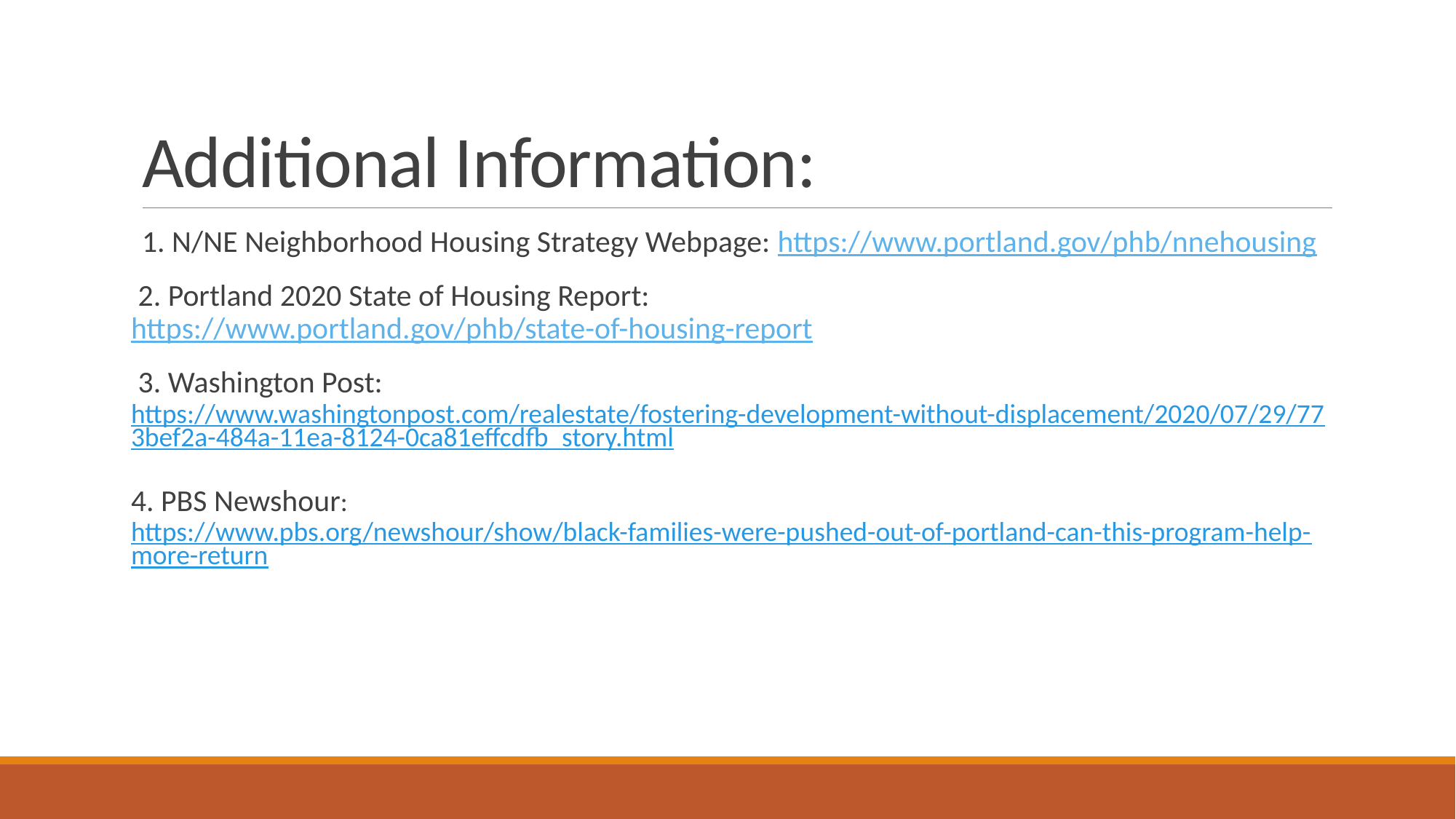

# Additional Information:
1. N/NE Neighborhood Housing Strategy Webpage: https://www.portland.gov/phb/nnehousing
 2. Portland 2020 State of Housing Report: https://www.portland.gov/phb/state-of-housing-report
 3. Washington Post: https://www.washingtonpost.com/realestate/fostering-development-without-displacement/2020/07/29/773bef2a-484a-11ea-8124-0ca81effcdfb_story.html

4. PBS Newshour: https://www.pbs.org/newshour/show/black-families-were-pushed-out-of-portland-can-this-program-help-more-return